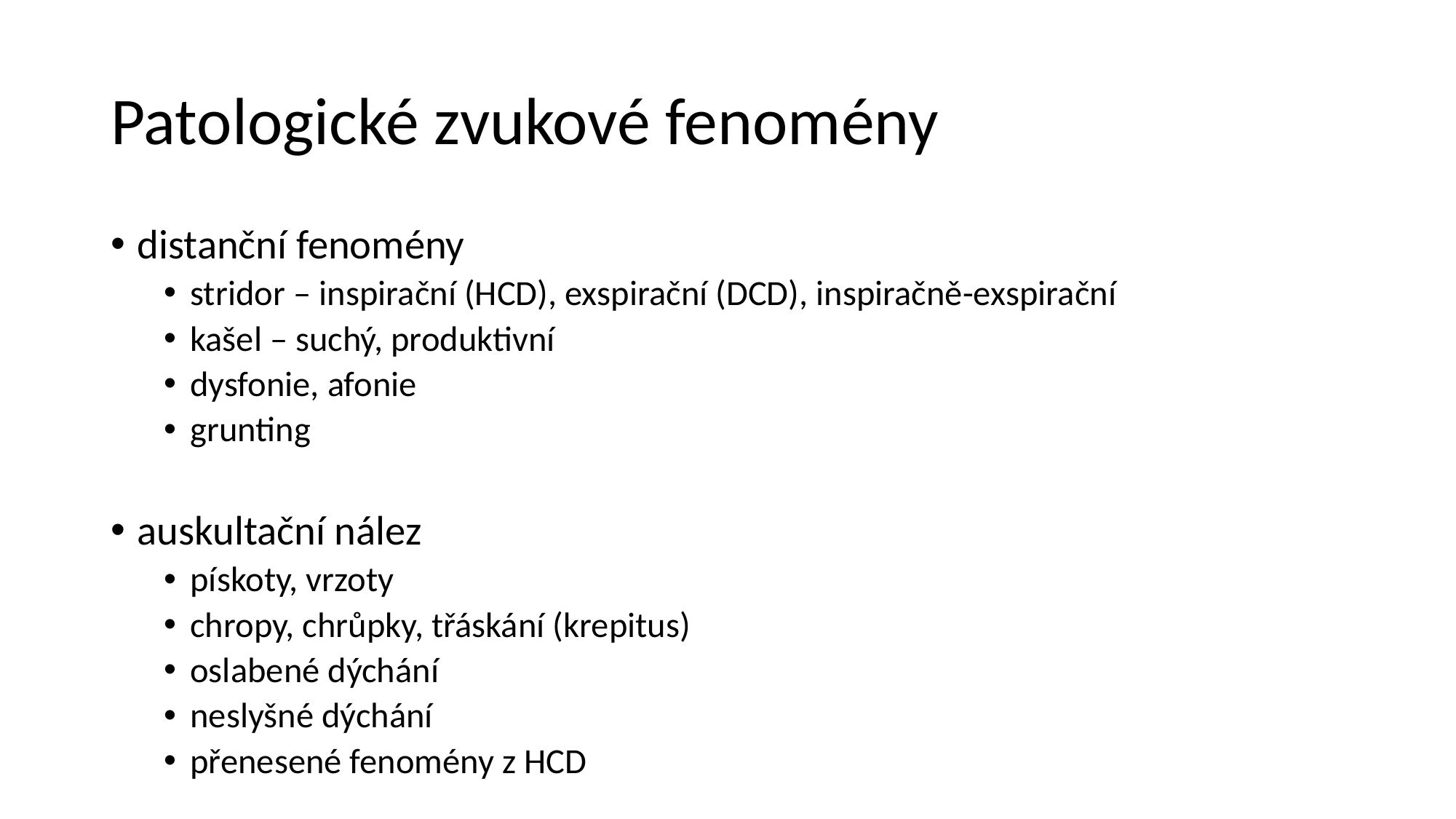

# Patologické zvukové fenomény
distanční fenomény
stridor – inspirační (HCD), exspirační (DCD), inspiračně-exspirační
kašel – suchý, produktivní
dysfonie, afonie
grunting

auskultační nález
pískoty, vrzoty
chropy, chrůpky, třáskání (krepitus)
oslabené dýchání
neslyšné dýchání
přenesené fenomény z HCD